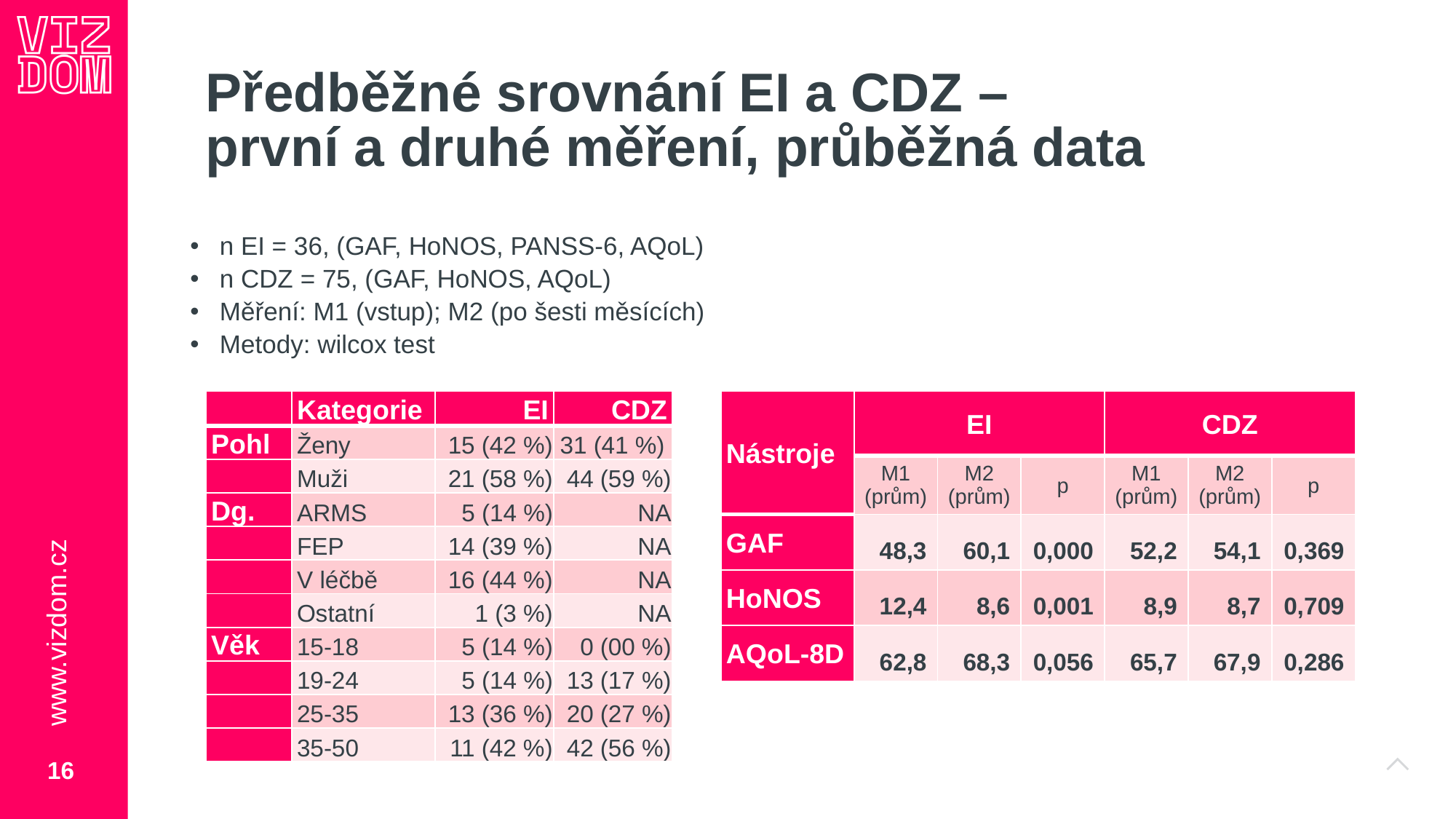

# Předběžné srovnání EI a CDZ – první a druhé měření, průběžná data
n EI = 36, (GAF, HoNOS, PANSS-6, AQoL)
n CDZ = 75, (GAF, HoNOS, AQoL)
Měření: M1 (vstup); M2 (po šesti měsících)
Metody: wilcox test

|  | Kategorie | EI | CDZ |
| --- | --- | --- | --- |
| Pohl | Ženy | 15 (42 %) | 31 (41 %) |
|  | Muži | 21 (58 %) | 44 (59 %) |
| Dg. | ARMS | 5 (14 %) | NA |
|  | FEP | 14 (39 %) | NA |
|  | V léčbě | 16 (44 %) | NA |
|  | Ostatní | 1 (3 %) | NA |
| Věk | 15-18 | 5 (14 %) | 0 (00 %) |
|  | 19-24 | 5 (14 %) | 13 (17 %) |
|  | 25-35 | 13 (36 %) | 20 (27 %) |
|  | 35-50 | 11 (42 %) | 42 (56 %) |
| Nástroje | EI |  |  | CDZ |  |  |
| --- | --- | --- | --- | --- | --- | --- |
|  | M1 (prům) | M2 (prům) | p | M1 (prům) | M2 (prům) | p |
| GAF | 48,3 | 60,1 | 0,000 | 52,2 | 54,1 | 0,369 |
| HoNOS | 12,4 | 8,6 | 0,001 | 8,9 | 8,7 | 0,709 |
| AQoL-8D | 62,8 | 68,3 | 0,056 | 65,7 | 67,9 | 0,286 |